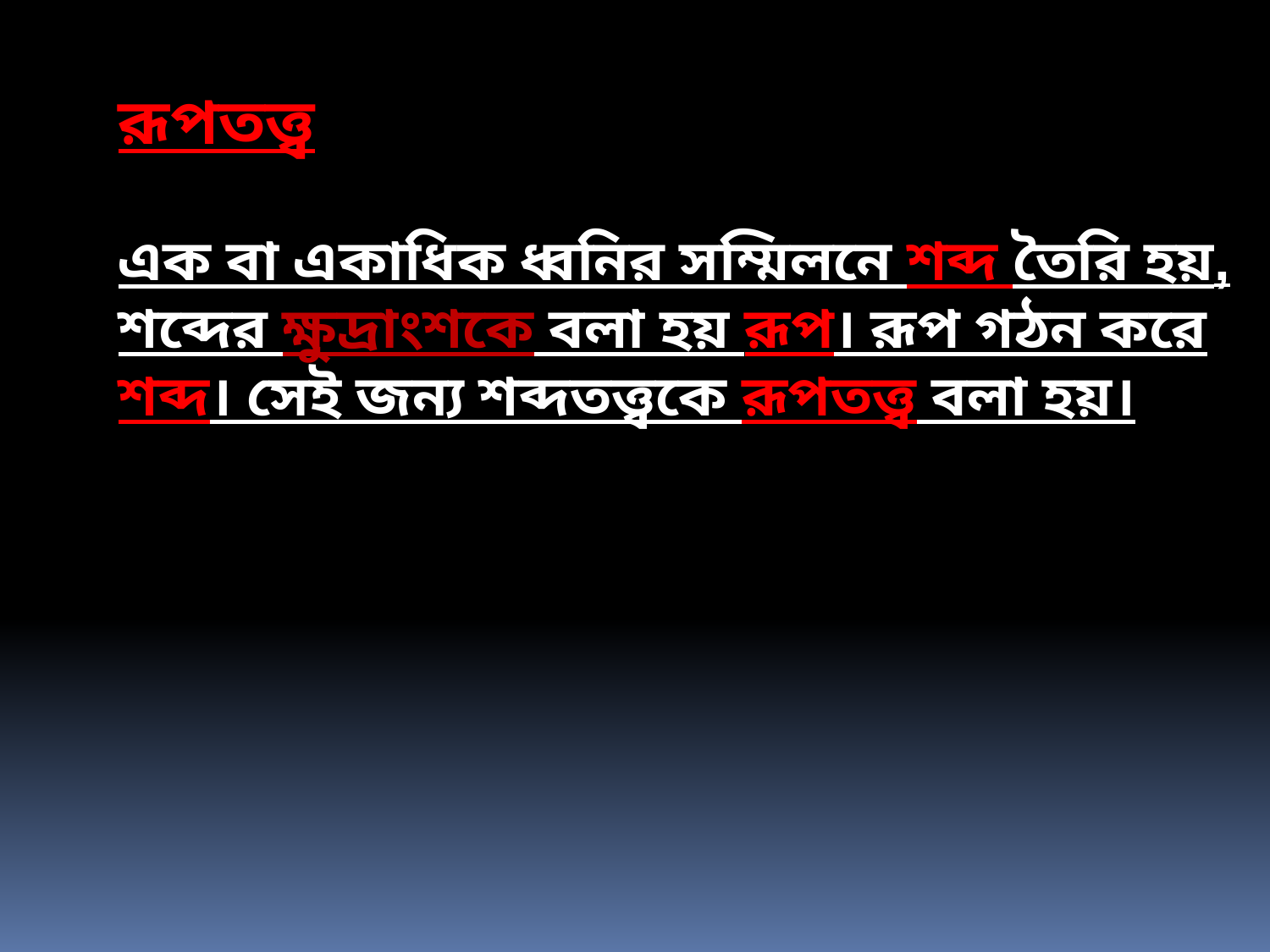

রূপতত্ত্ব

এক বা একাধিক ধ্বনির সম্মিলনে শব্দ তৈরি হয়, শব্দের ক্ষুদ্রাংশকে বলা হয় রূপ। রূপ গঠন করে শব্দ। সেই জন্য শব্দতত্ত্বকে রূপতত্ত্ব বলা হয়।